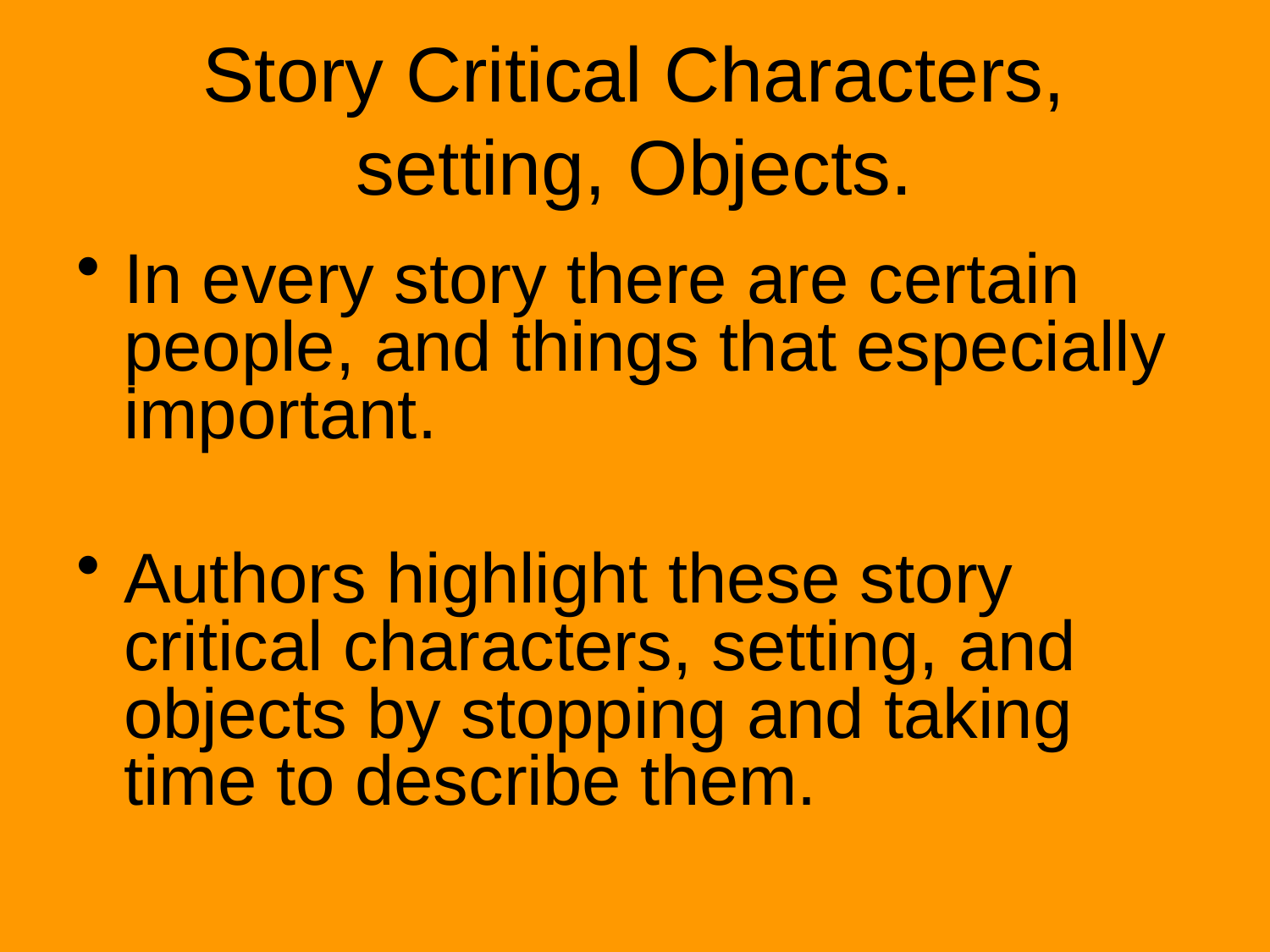

# Story Critical Characters, setting, Objects.
In every story there are certain people, and things that especially important.

Authors highlight these story critical characters, setting, and objects by stopping and taking time to describe them.